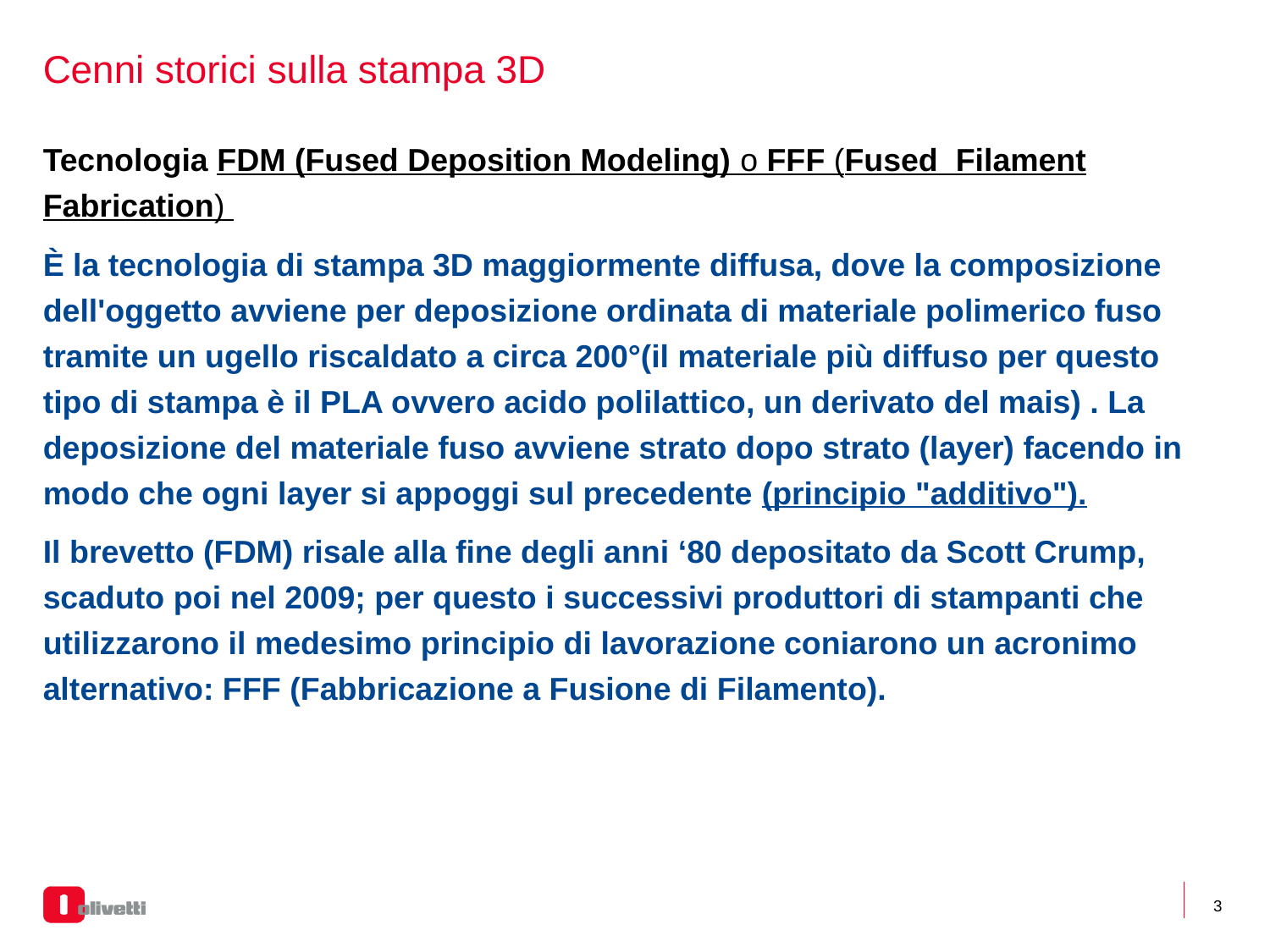

# Cenni storici sulla stampa 3D
Tecnologia FDM (Fused Deposition Modeling) o FFF (Fused  Filament Fabrication)
È la tecnologia di stampa 3D maggiormente diffusa, dove la composizione dell'oggetto avviene per deposizione ordinata di materiale polimerico fuso tramite un ugello riscaldato a circa 200°(il materiale più diffuso per questo tipo di stampa è il PLA ovvero acido polilattico, un derivato del mais) . La deposizione del materiale fuso avviene strato dopo strato (layer) facendo in modo che ogni layer si appoggi sul precedente (principio "additivo").
Il brevetto (FDM) risale alla fine degli anni ‘80 depositato da Scott Crump, scaduto poi nel 2009; per questo i successivi produttori di stampanti che utilizzarono il medesimo principio di lavorazione coniarono un acronimo alternativo: FFF (Fabbricazione a Fusione di Filamento).